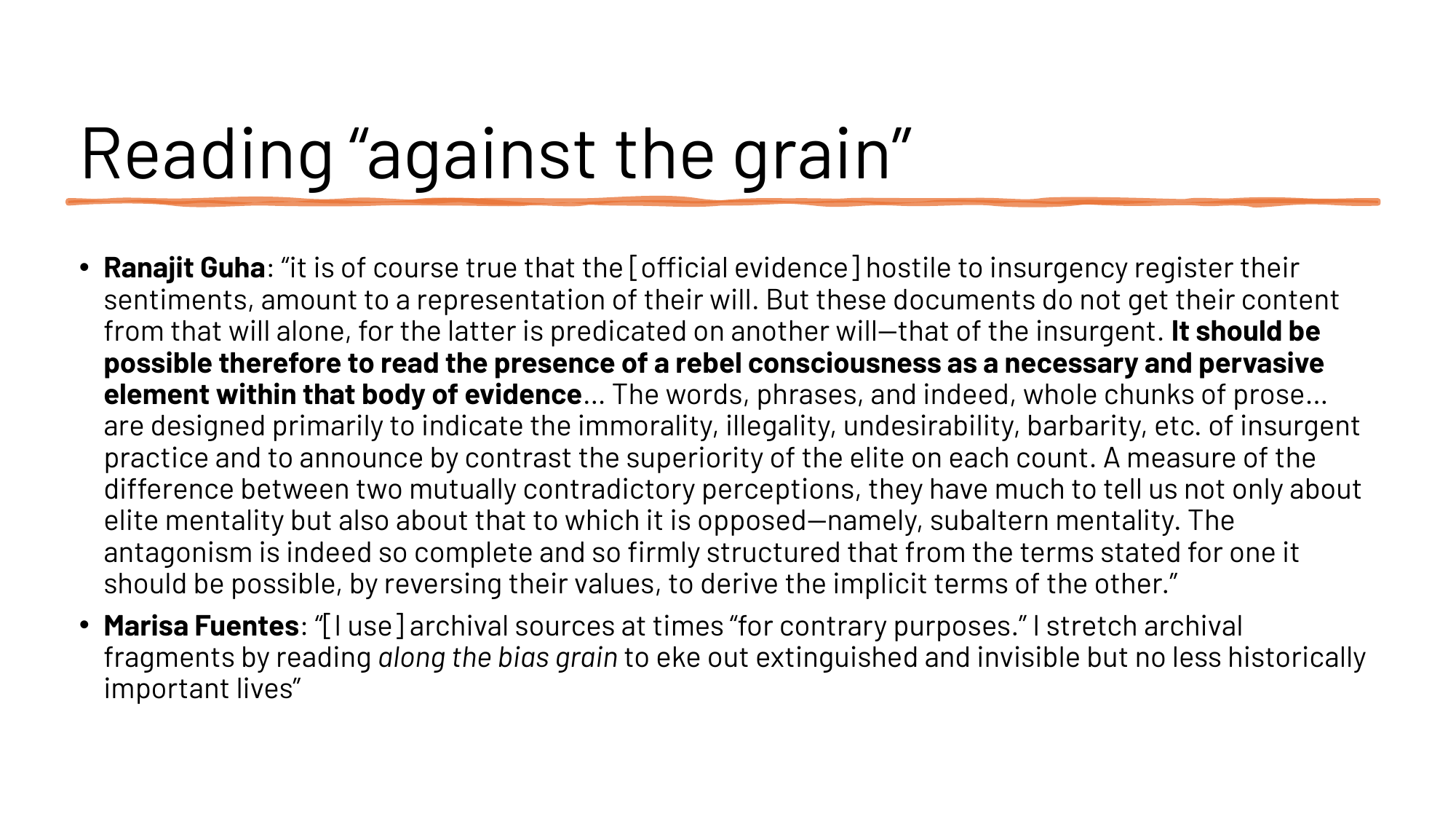

# Reading “against the grain”

Ranajit Guha: “it is of course true that the [official evidence] hostile to insurgency register their sentiments, amount to a representation of their will. But these documents do not get their content from that will alone, for the latter is predicated on another will—that of the insurgent. It should be possible therefore to read the presence of a rebel consciousness as a necessary and pervasive element within that body of evidence… The words, phrases, and indeed, whole chunks of prose… are designed primarily to indicate the immorality, illegality, undesirability, barbarity, etc. of insurgent practice and to announce by contrast the superiority of the elite on each count. A measure of the difference between two mutually contradictory perceptions, they have much to tell us not only about elite mentality but also about that to which it is opposed—namely, subaltern mentality. The antagonism is indeed so complete and so firmly structured that from the terms stated for one it should be possible, by reversing their values, to derive the implicit terms of the other.”
Marisa Fuentes: “[I use] archival sources at times “for contrary purposes.” I stretch archival fragments by reading along the bias grain to eke out extinguished and invisible but no less historically important lives”